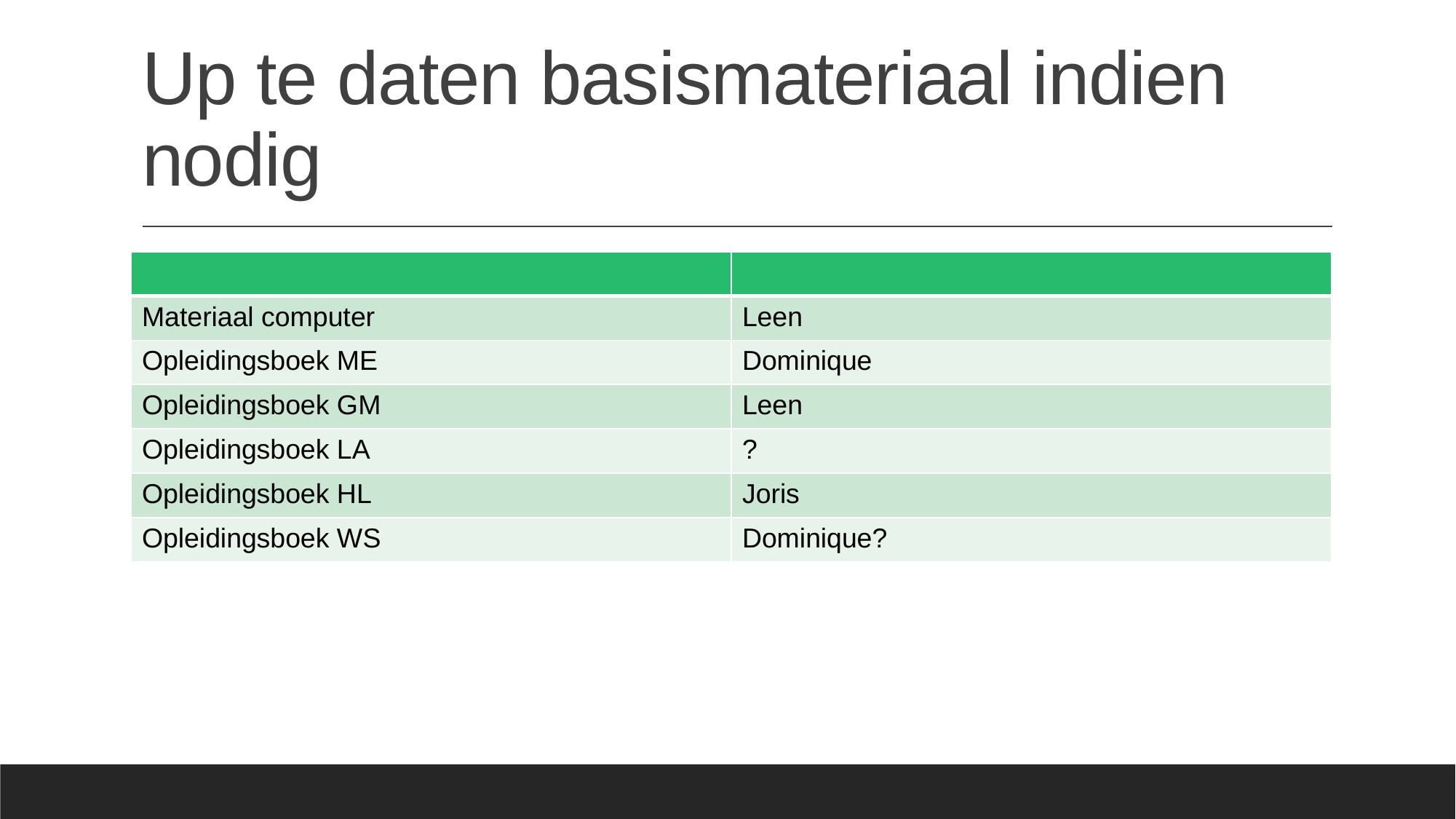

# Up te daten basismateriaal indien nodig
|  |  |
| --- | --- |
| Materiaal computer | Leen |
| Opleidingsboek ME | Dominique |
| Opleidingsboek GM | Leen |
| Opleidingsboek LA | ? |
| Opleidingsboek HL | Joris |
| Opleidingsboek WS | Dominique? |